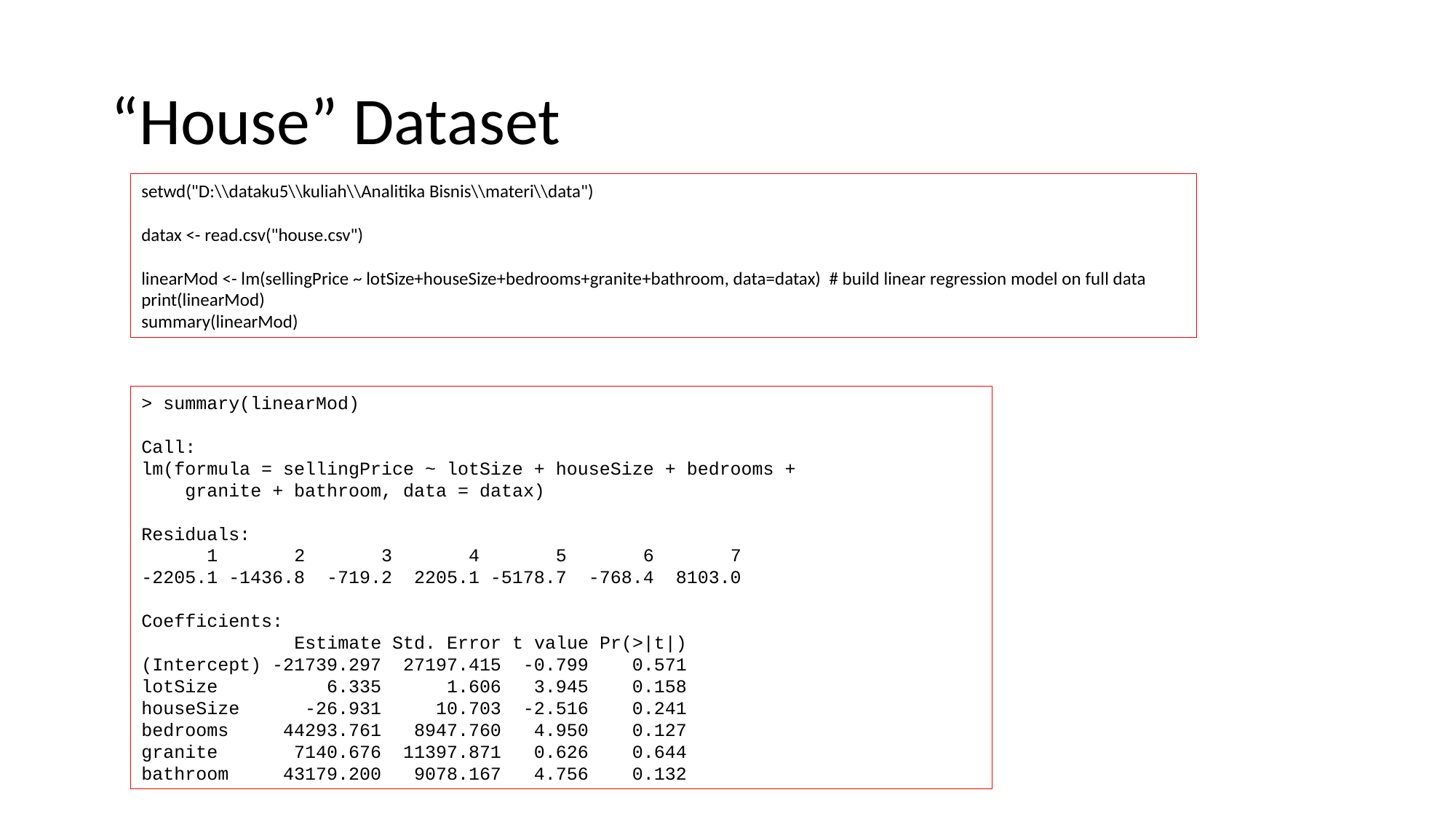

# “House” Dataset
setwd("D:\\dataku5\\kuliah\\Analitika Bisnis\\materi\\data")

datax <- read.csv("house.csv")

linearMod <- lm(sellingPrice ~ lotSize+houseSize+bedrooms+granite+bathroom, data=datax)  # build linear regression model on full data
print(linearMod)
summary(linearMod)
> summary(linearMod)

Call:
lm(formula = sellingPrice ~ lotSize + houseSize + bedrooms +
    granite + bathroom, data = datax)

Residuals:
      1       2       3       4       5       6       7
-2205.1 -1436.8  -719.2  2205.1 -5178.7  -768.4  8103.0

Coefficients:
              Estimate Std. Error t value Pr(>|t|)
(Intercept) -21739.297  27197.415  -0.799    0.571
lotSize          6.335      1.606   3.945    0.158
houseSize      -26.931     10.703  -2.516    0.241
bedrooms     44293.761   8947.760   4.950    0.127
granite       7140.676  11397.871   0.626    0.644
bathroom     43179.200   9078.167   4.756    0.132